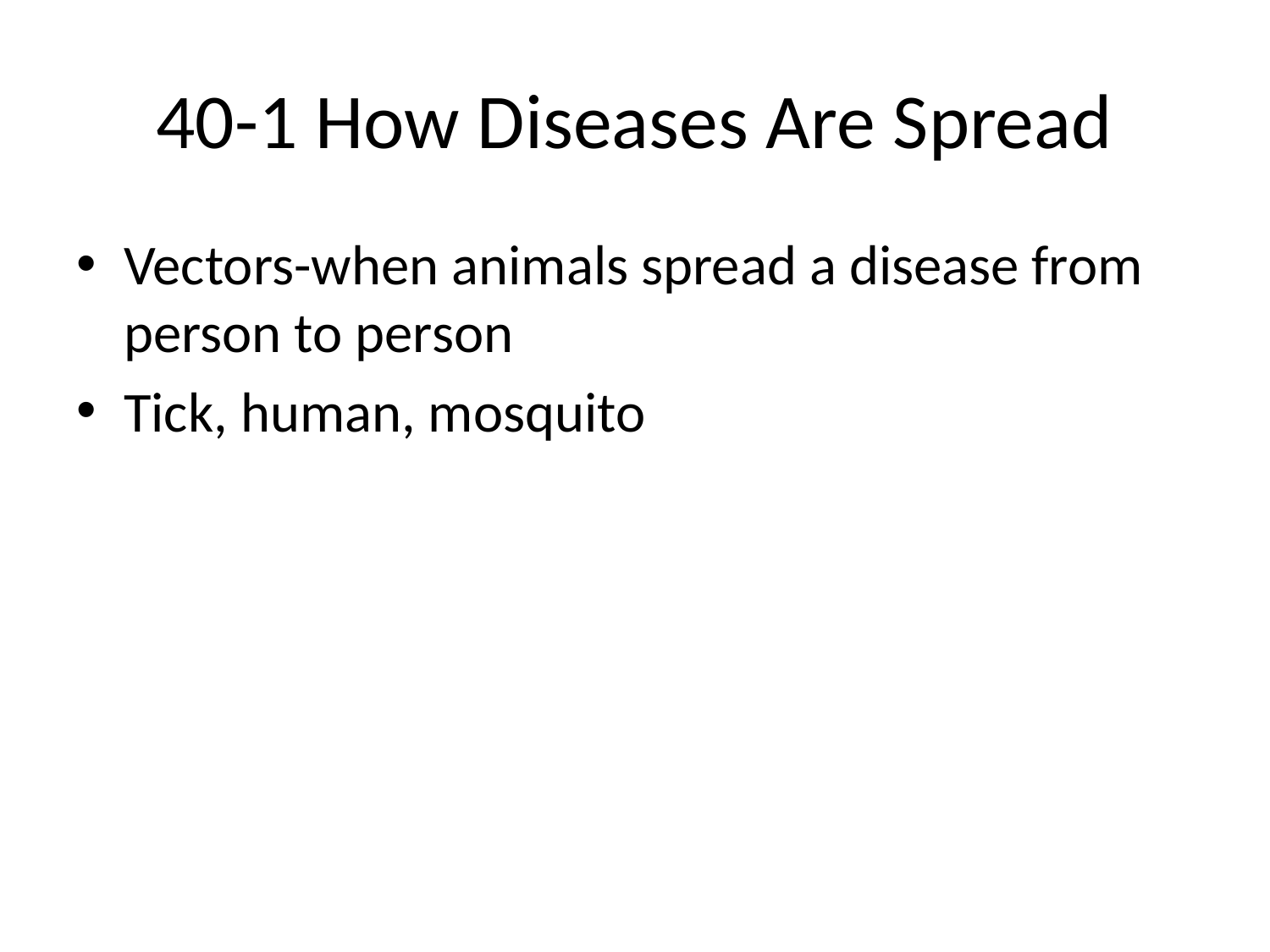

# 40-1 How Diseases Are Spread
Vectors-when animals spread a disease from person to person
Tick, human, mosquito